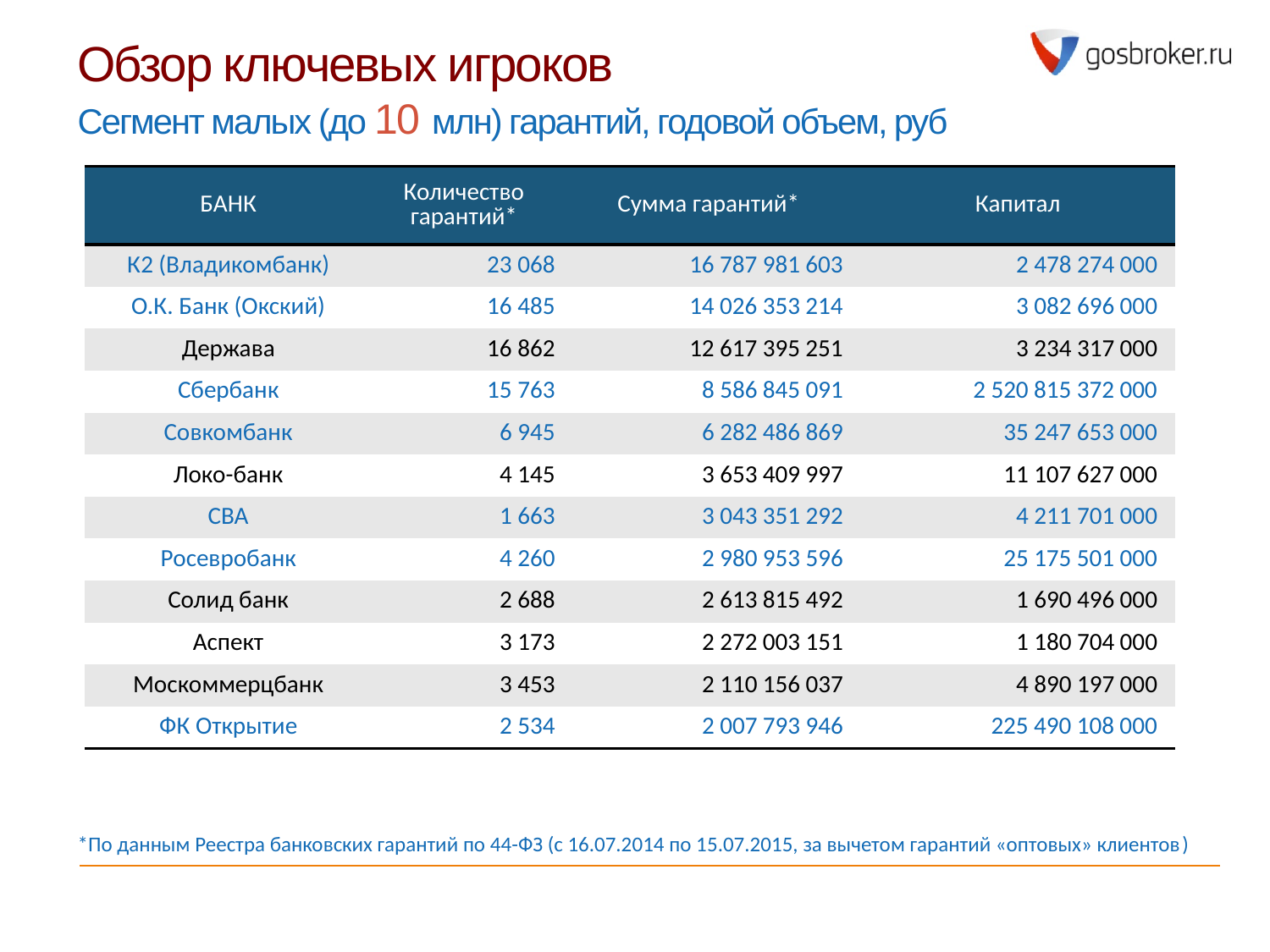

# Обзор ключевых игроков Сегмент малых (до 10 млн) гарантий, годовой объем, руб
| БАНК | Количество гарантий\* | Сумма гарантий\* | Капитал |
| --- | --- | --- | --- |
| К2 (Владикомбанк) | 23 068 | 16 787 981 603 | 2 478 274 000 |
| О.К. Банк (Окский) | 16 485 | 14 026 353 214 | 3 082 696 000 |
| Держава | 16 862 | 12 617 395 251 | 3 234 317 000 |
| Сбербанк | 15 763 | 8 586 845 091 | 2 520 815 372 000 |
| Совкомбанк | 6 945 | 6 282 486 869 | 35 247 653 000 |
| Локо-банк | 4 145 | 3 653 409 997 | 11 107 627 000 |
| СВА | 1 663 | 3 043 351 292 | 4 211 701 000 |
| Росевробанк | 4 260 | 2 980 953 596 | 25 175 501 000 |
| Солид банк | 2 688 | 2 613 815 492 | 1 690 496 000 |
| Аспект | 3 173 | 2 272 003 151 | 1 180 704 000 |
| Москоммерцбанк | 3 453 | 2 110 156 037 | 4 890 197 000 |
| ФК Открытие | 2 534 | 2 007 793 946 | 225 490 108 000 |

*По данным Реестра банковских гарантий по 44-ФЗ (с 16.07.2014 по 15.07.2015, за вычетом гарантий «оптовых» клиентов)